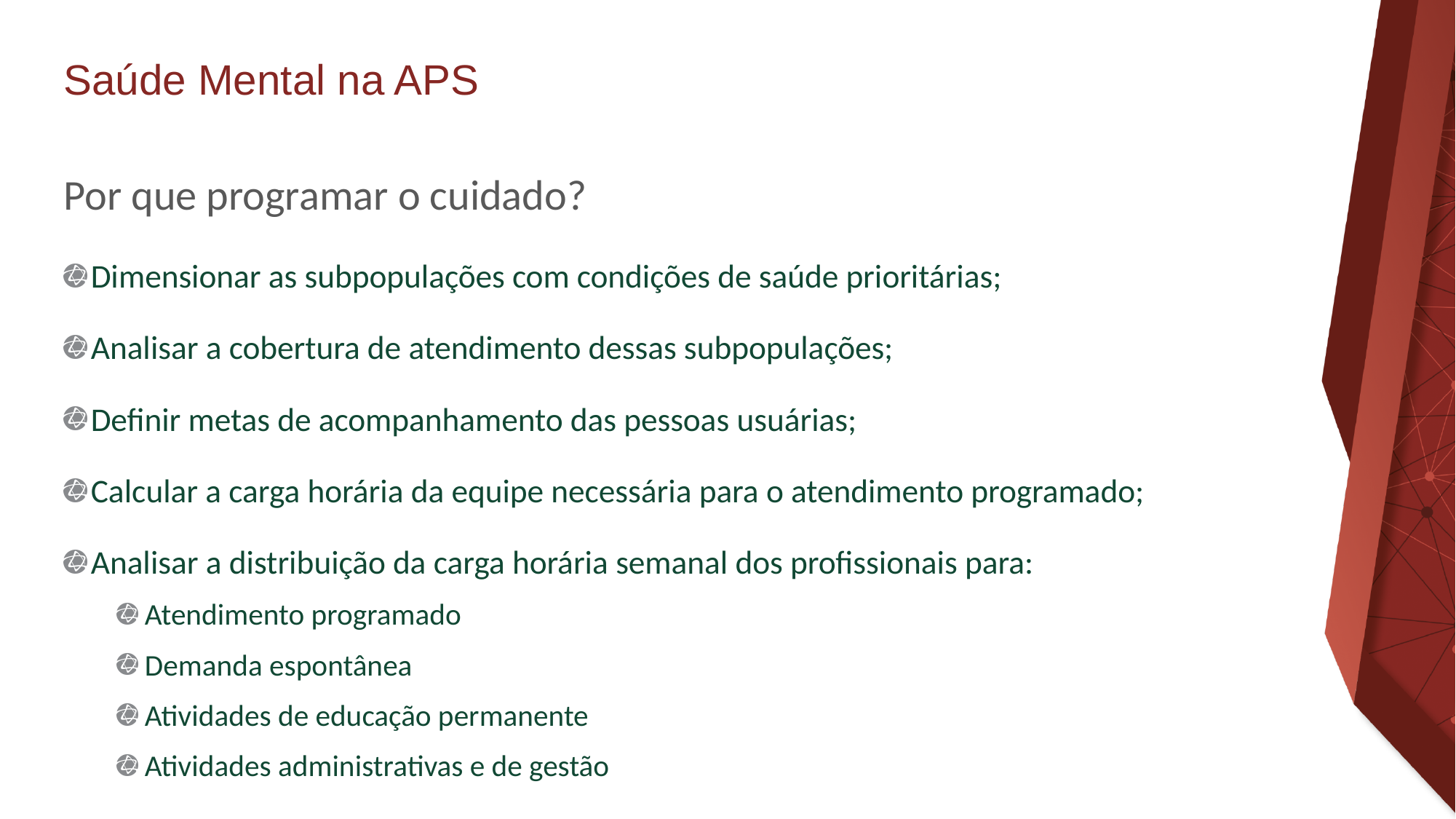

ORIENTAÇÕES:

Slide corpo TUTORIA
Fonte de sub-título: calibri 28 - cor do marcador
Corpo do texto: calibri 22 – azul
Manter os marcadores
Máximo cinco tópicos por slide
Tópicos alinhados à esquerda

# Por que programar o cuidado?
Dimensionar as subpopulações com condições de saúde prioritárias;
Analisar a cobertura de atendimento dessas subpopulações;
Definir metas de acompanhamento das pessoas usuárias;
Calcular a carga horária da equipe necessária para o atendimento programado;
Analisar a distribuição da carga horária semanal dos profissionais para:
Atendimento programado
Demanda espontânea
Atividades de educação permanente
Atividades administrativas e de gestão